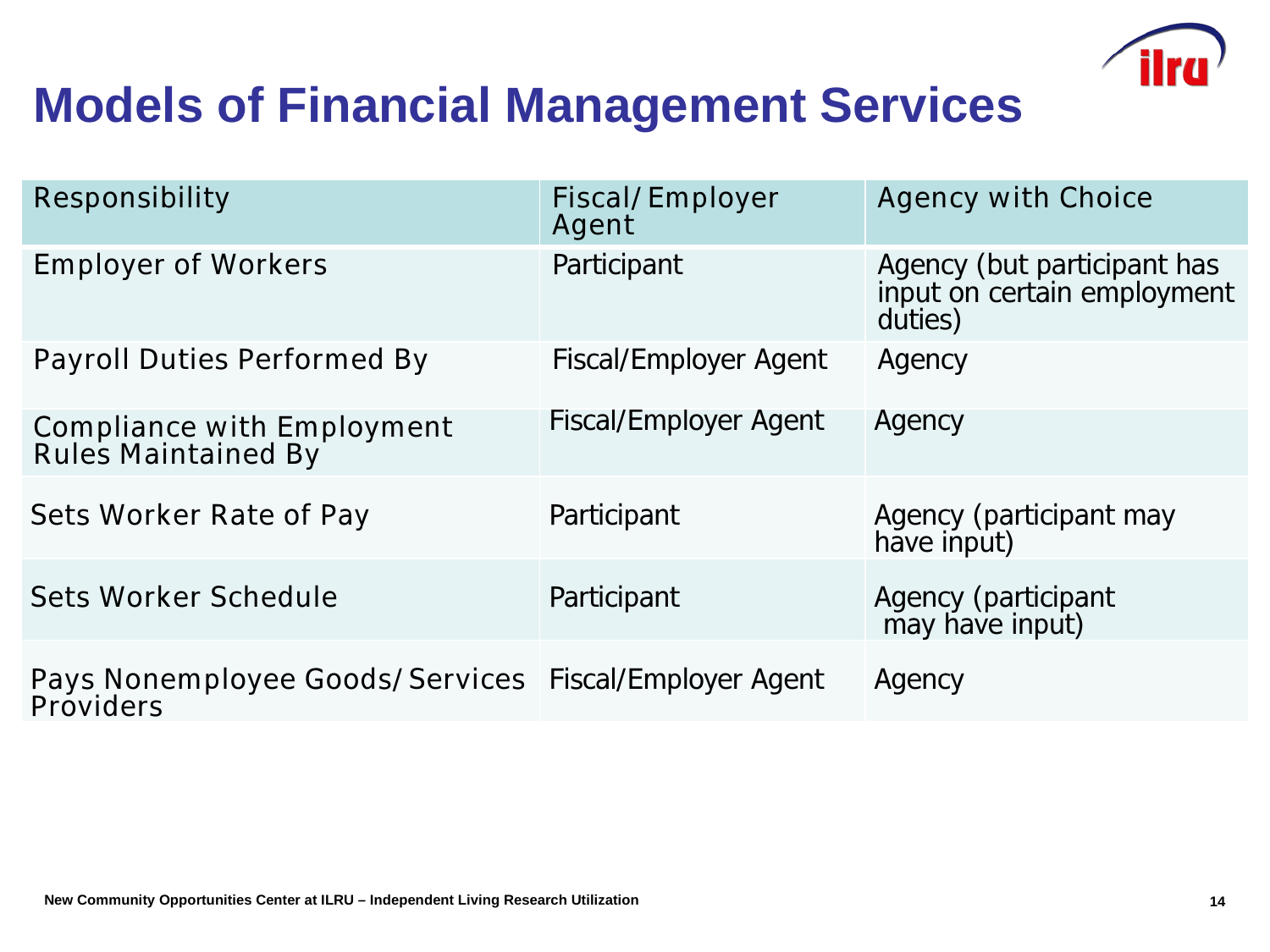

# Models of Financial Management Services
| Responsibility | Fiscal/Employer Agent | Agency with Choice |
| --- | --- | --- |
| Employer of Workers | Participant | Agency (but participant has input on certain employment duties) |
| Payroll Duties Performed By | Fiscal/Employer Agent | Agency |
| Compliance with Employment Rules Maintained By | Fiscal/Employer Agent | Agency |
| Sets Worker Rate of Pay | Participant | Agency (participant may have input) |
| Sets Worker Schedule | Participant | Agency (participant may have input) |
| Pays Nonemployee Goods/Services Providers | Fiscal/Employer Agent | Agency |
14